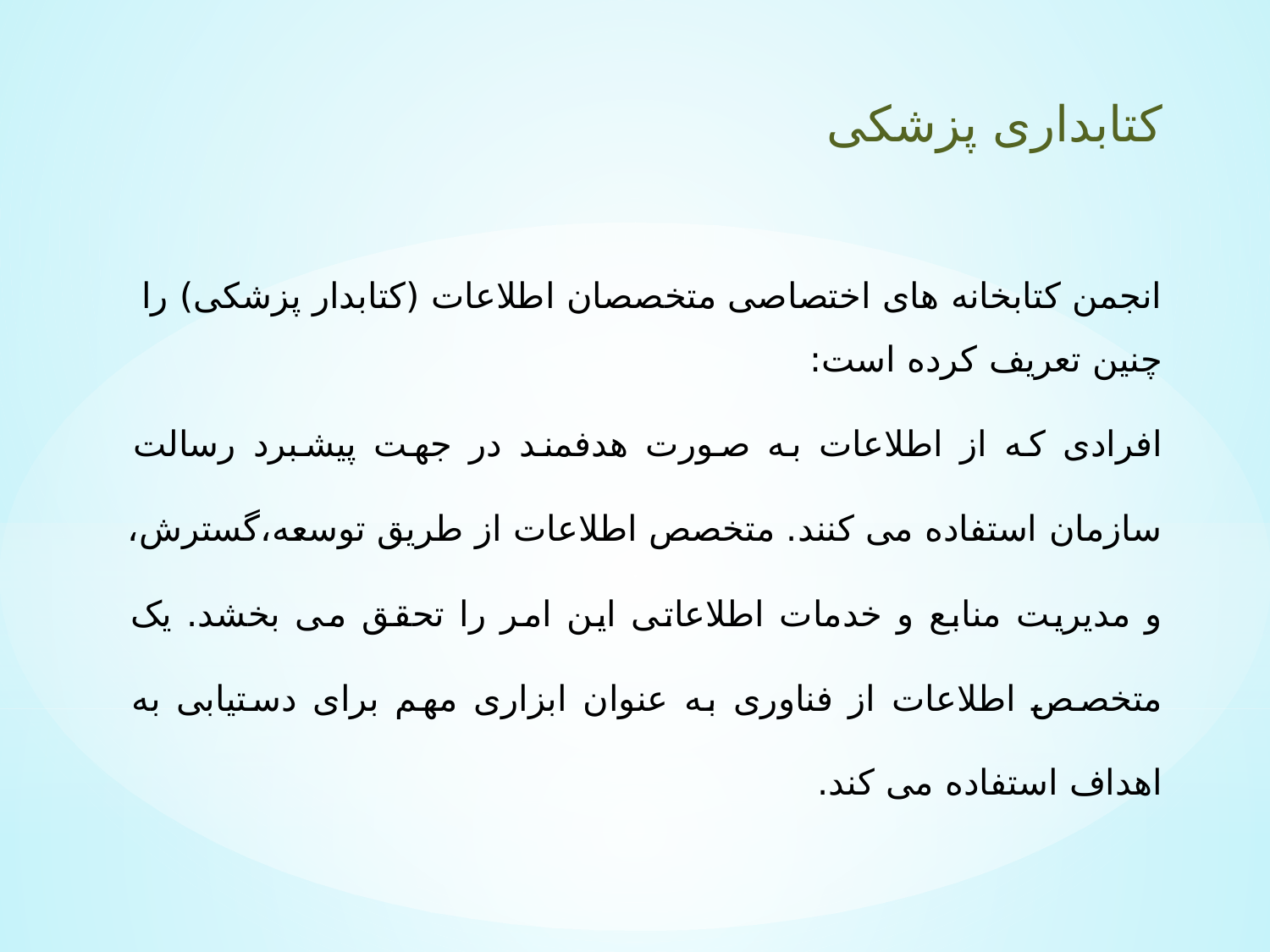

کتابداری پزشکی
انجمن کتابخانه های اختصاصی متخصصان اطلاعات (کتابدار پزشکی) را چنین تعریف کرده است:
افرادی که از اطلاعات به صورت هدفمند در جهت پیشبرد رسالت سازمان استفاده می کنند. متخصص اطلاعات از طریق توسعه،گسترش، و مدیریت منابع و خدمات اطلاعاتی این امر را تحقق می بخشد. یک متخصص اطلاعات از فناوری به عنوان ابزاری مهم برای دستیابی به اهداف استفاده می کند.